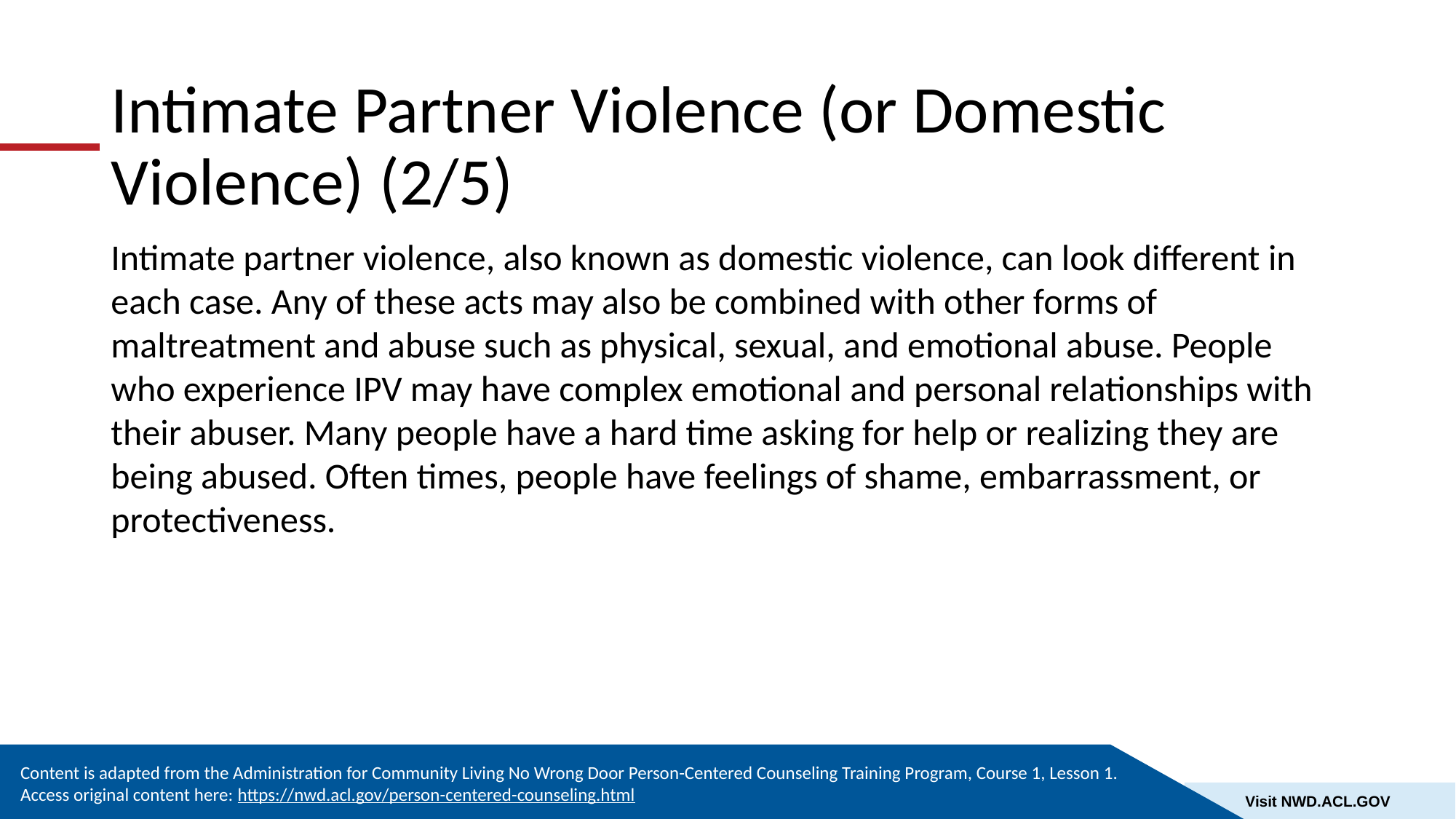

# Intimate Partner Violence (or Domestic Violence) (2/5)
Intimate partner violence, also known as domestic violence, can look different in each case. Any of these acts may also be combined with other forms of maltreatment and abuse such as physical, sexual, and emotional abuse. People who experience IPV may have complex emotional and personal relationships with their abuser. Many people have a hard time asking for help or realizing they are being abused. Often times, people have feelings of shame, embarrassment, or protectiveness.